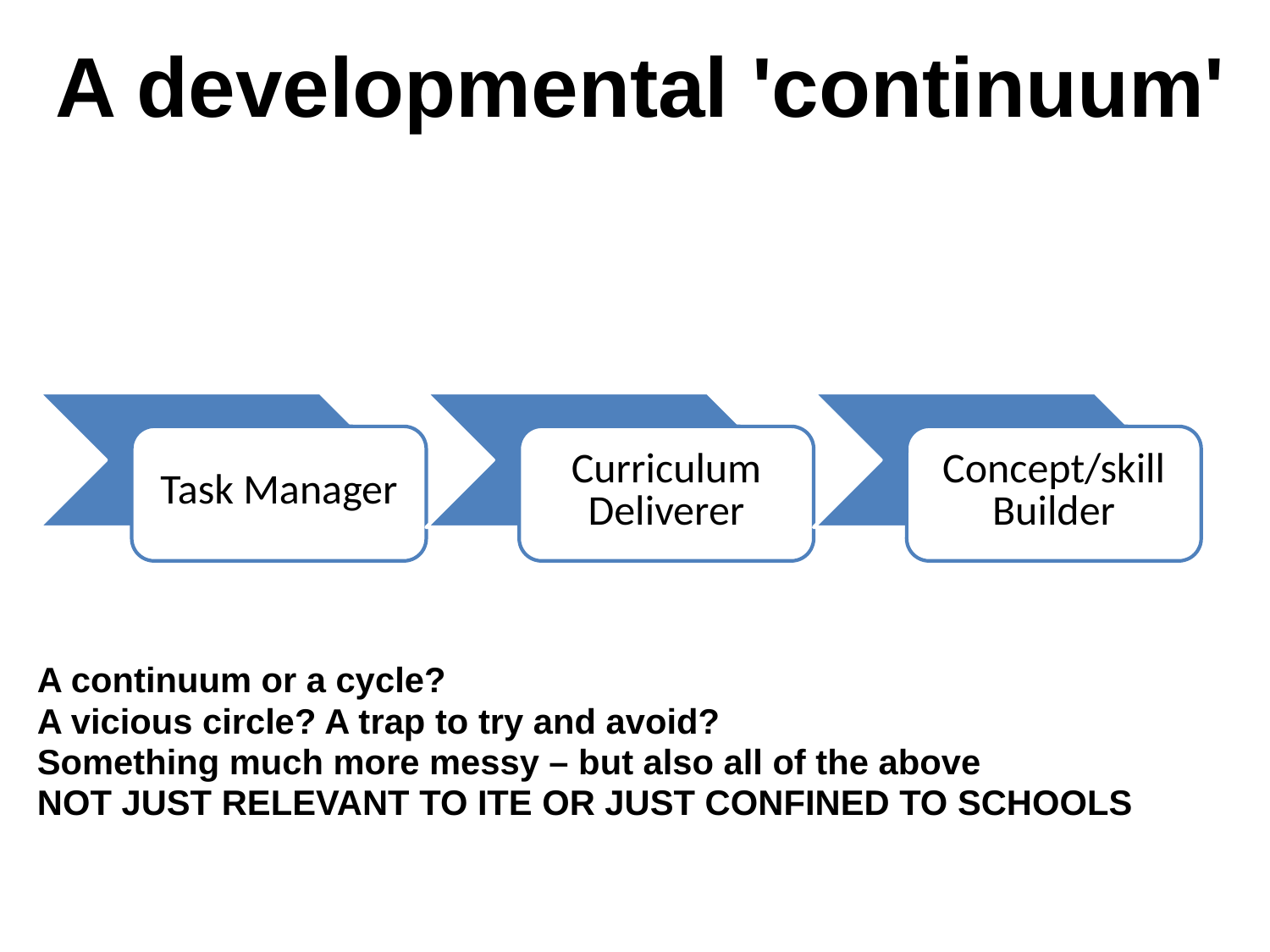

A developmental 'continuum'
Task Manager
Curriculum Deliverer
Concept/skill builder
Task Manager
Curriculum Deliverer
Concept/skill Builder
A continuum or a cycle?
A vicious circle? A trap to try and avoid?
Something much more messy – but also all of the above
NOT JUST RELEVANT TO ITE OR JUST CONFINED TO SCHOOLS